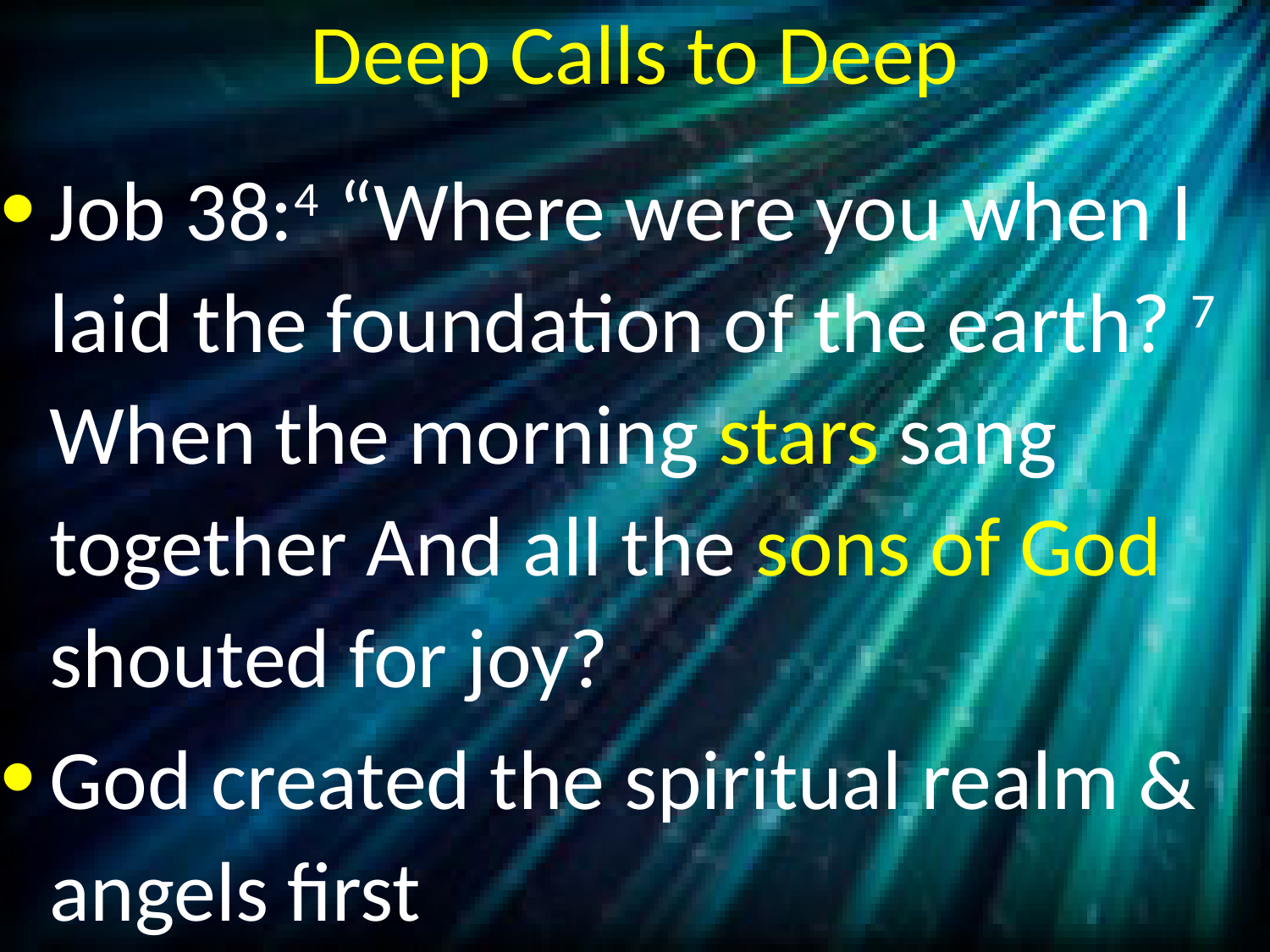

# Deep Calls to Deep
Job 38:4 “Where were you when I laid the foundation of the earth? 7 When the morning stars sang together And all the sons of God shouted for joy?
God created the spiritual realm & angels first